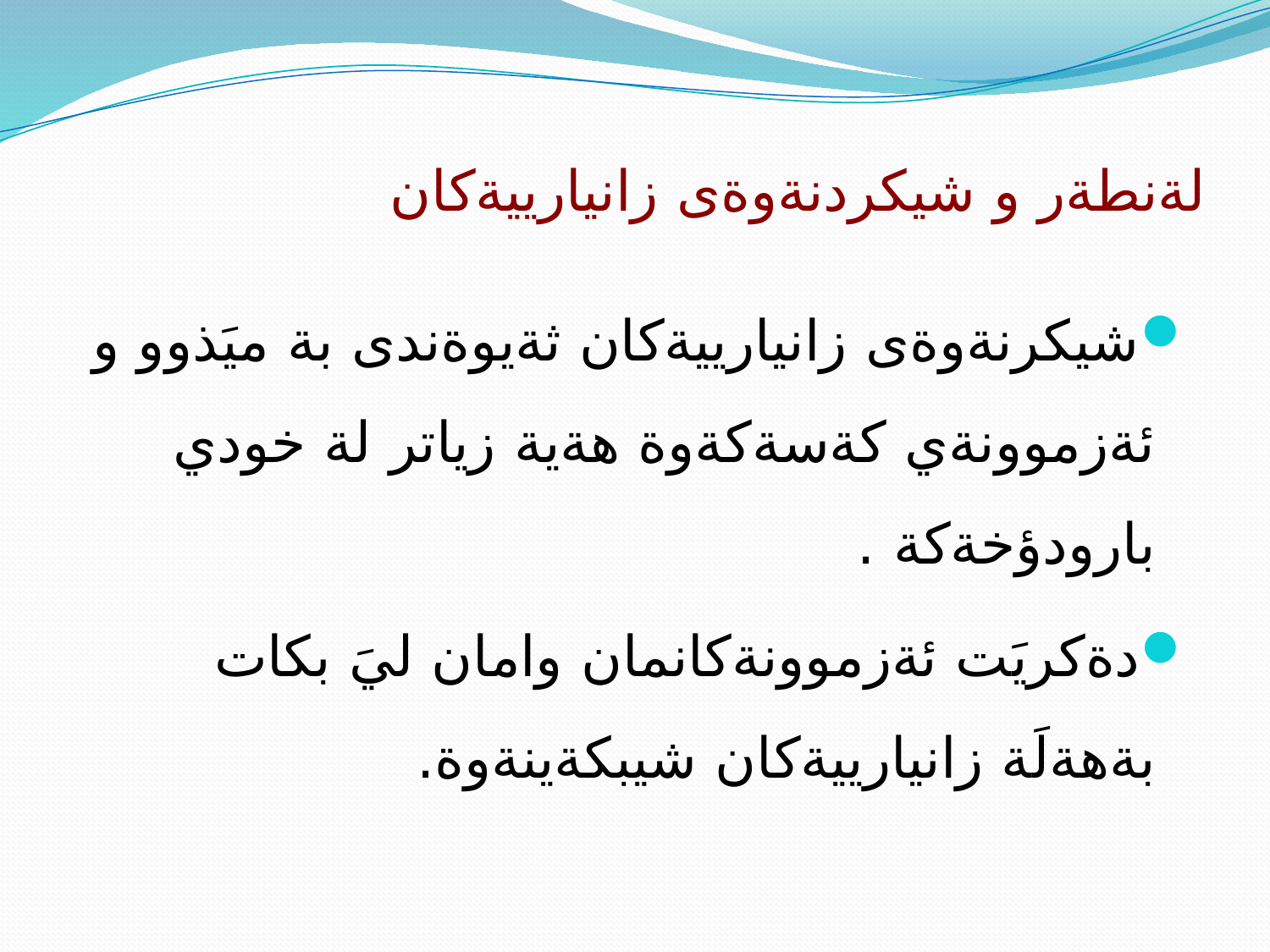

# لةنطةر و شيكردنةوةى زانيارييةكان
شيكرنةوةى زانيارييةكان ثةيوةندى بة ميَذوو و ئةزموونةي كةسةكةوة هةية زياتر لة خودي بارودؤخةكة .
دةكريَت ئةزموونةكانمان وامان ليَ بكات بةهةلَة زانيارييةكان شيبكةينةوة.